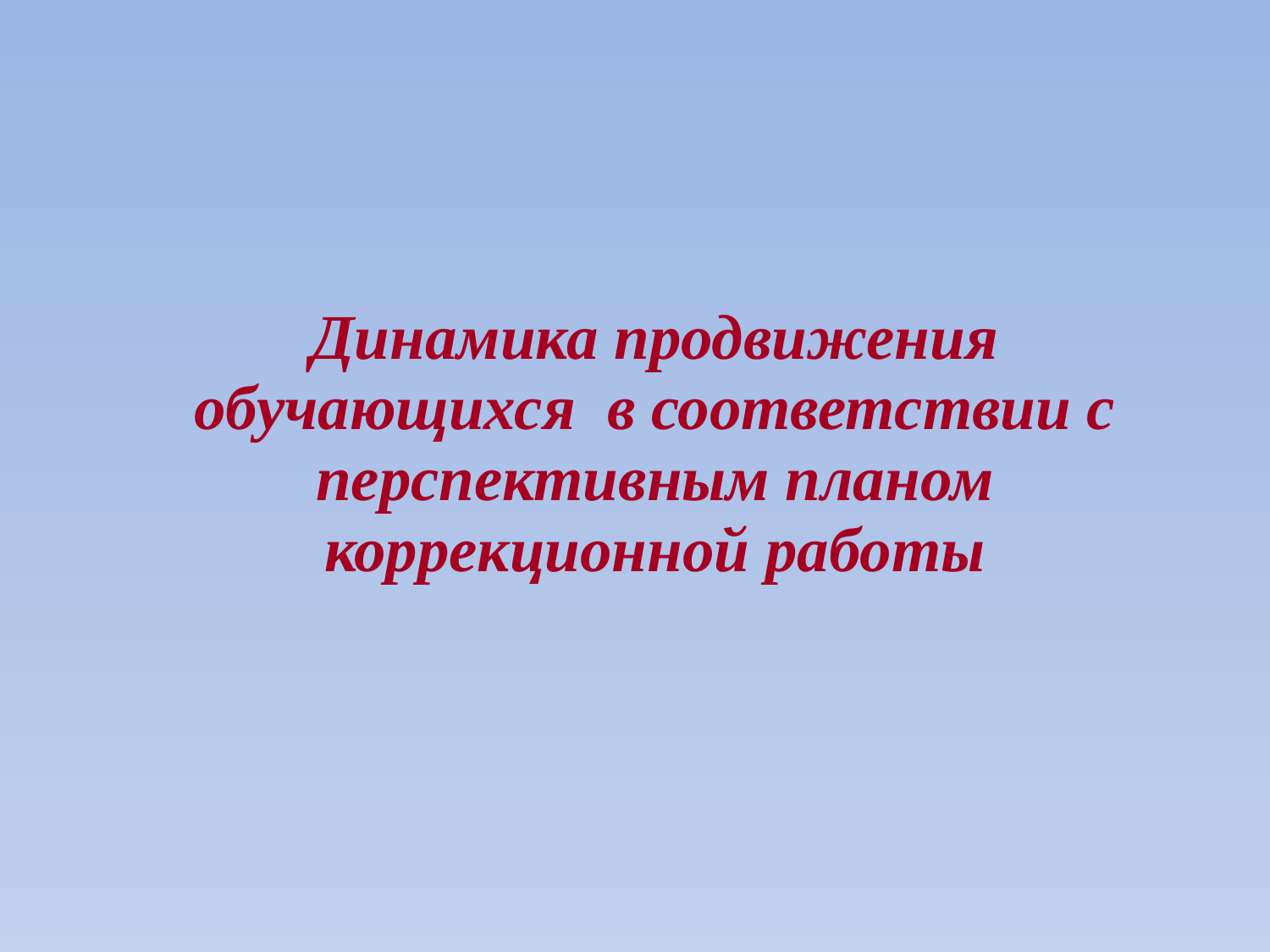

Динамика продвижения обучающихся  в соответствии с перспективным планом коррекционной работы